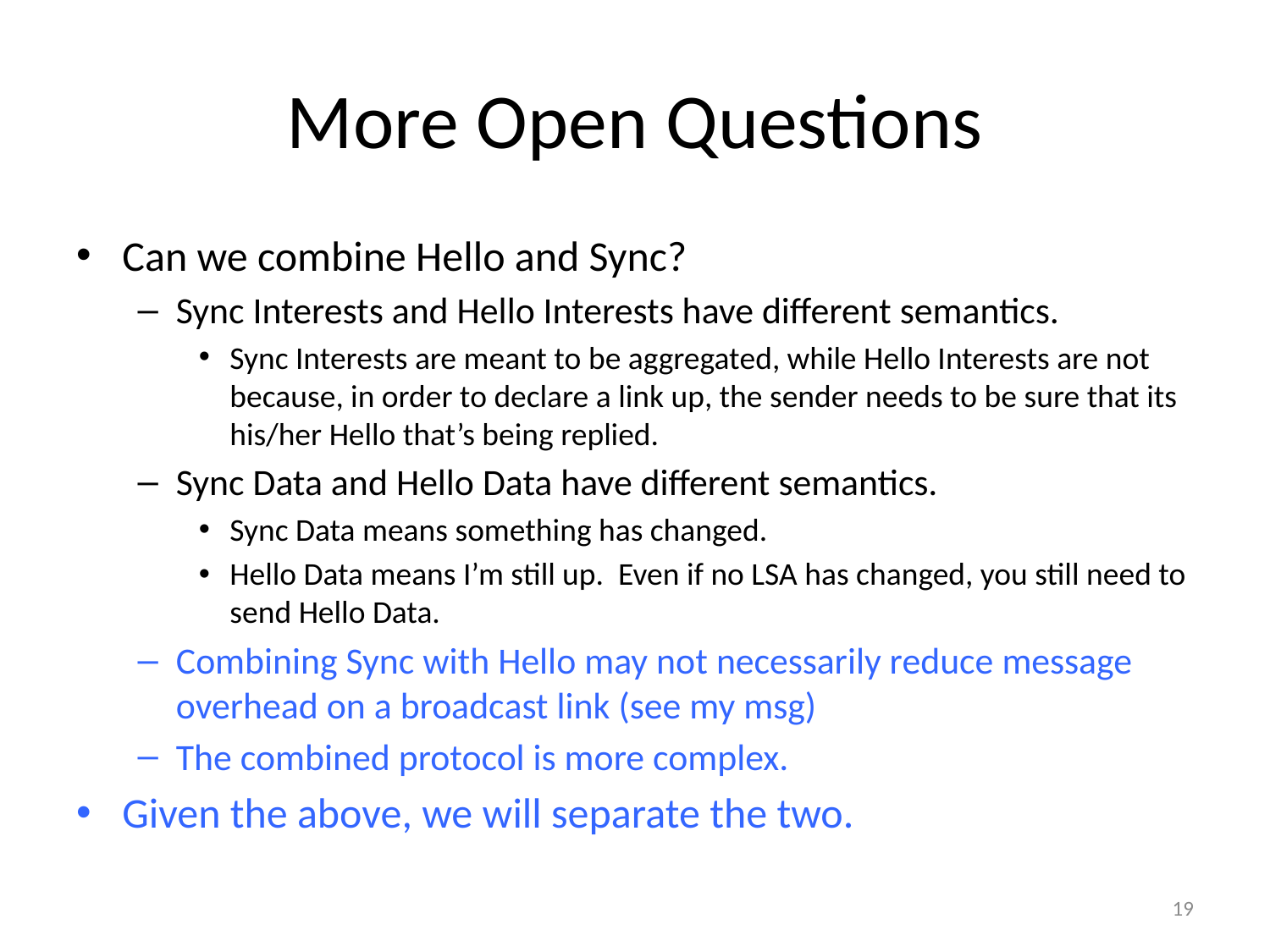

# More Open Questions
Can we combine Hello and Sync?
Sync Interests and Hello Interests have different semantics.
Sync Interests are meant to be aggregated, while Hello Interests are not because, in order to declare a link up, the sender needs to be sure that its his/her Hello that’s being replied.
Sync Data and Hello Data have different semantics.
Sync Data means something has changed.
Hello Data means I’m still up.  Even if no LSA has changed, you still need to send Hello Data.
Combining Sync with Hello may not necessarily reduce message overhead on a broadcast link (see my msg)
The combined protocol is more complex.
Given the above, we will separate the two.
19